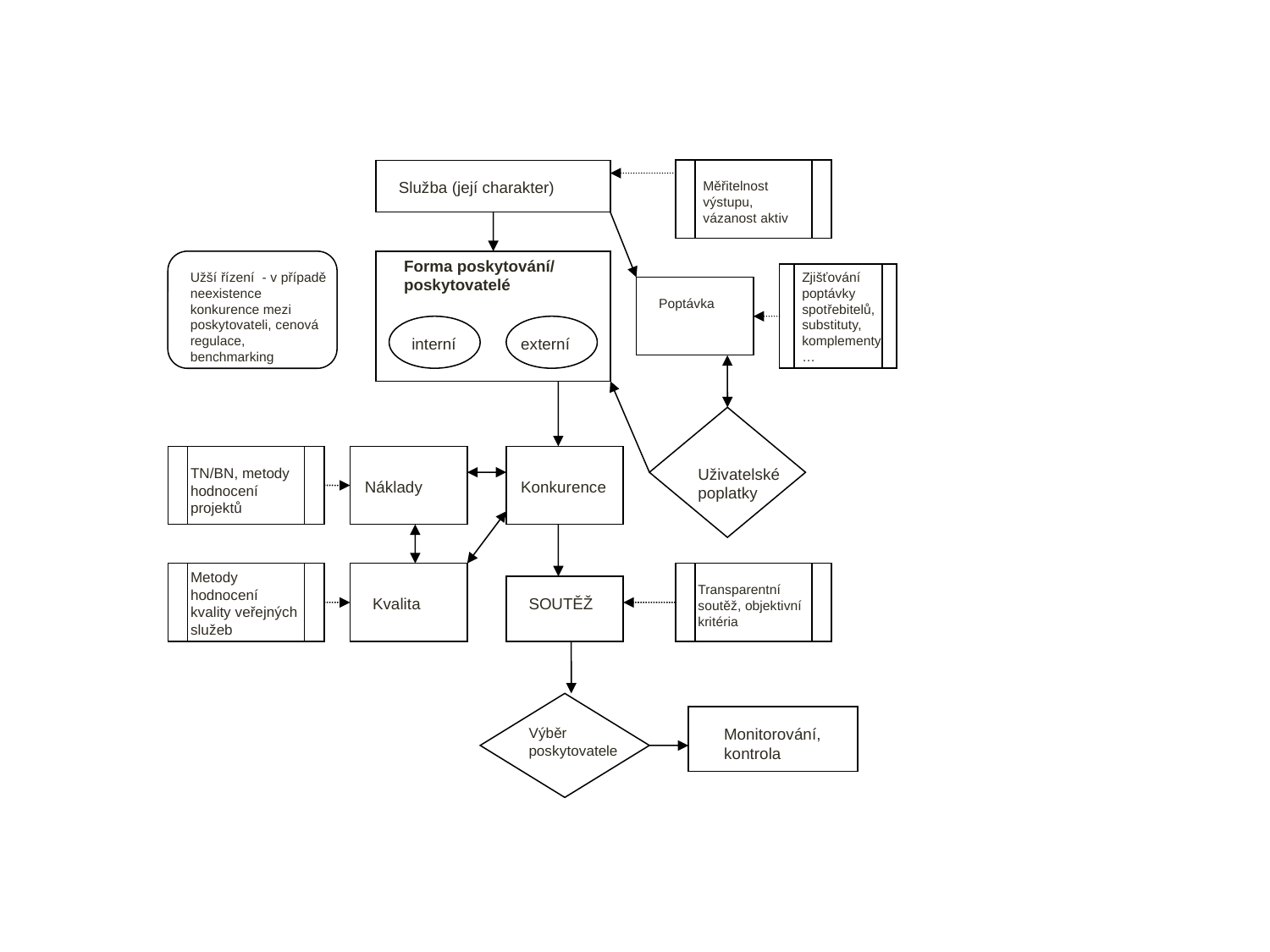

Služba (její charakter)

Měřitelnost výstupu, vázanost aktiv

Forma poskytování/
poskytovatelé
Užší řízení  - v případě neexistence konkurence mezi poskytovateli, cenová regulace, benchmarking

Zjišťování poptávky spotřebitelů, substituty, komplementy…

Poptávka

interní
externí

TN/BN, metody hodnocení projektů

Uživatelské poplatky

Náklady
Konkurence

Metody hodnocení kvality veřejných služeb

Transparentní soutěž, objektivní kritéria

Kvalita
SOUTĚŽ

Výběr poskytovatele
Monitorování, kontrola